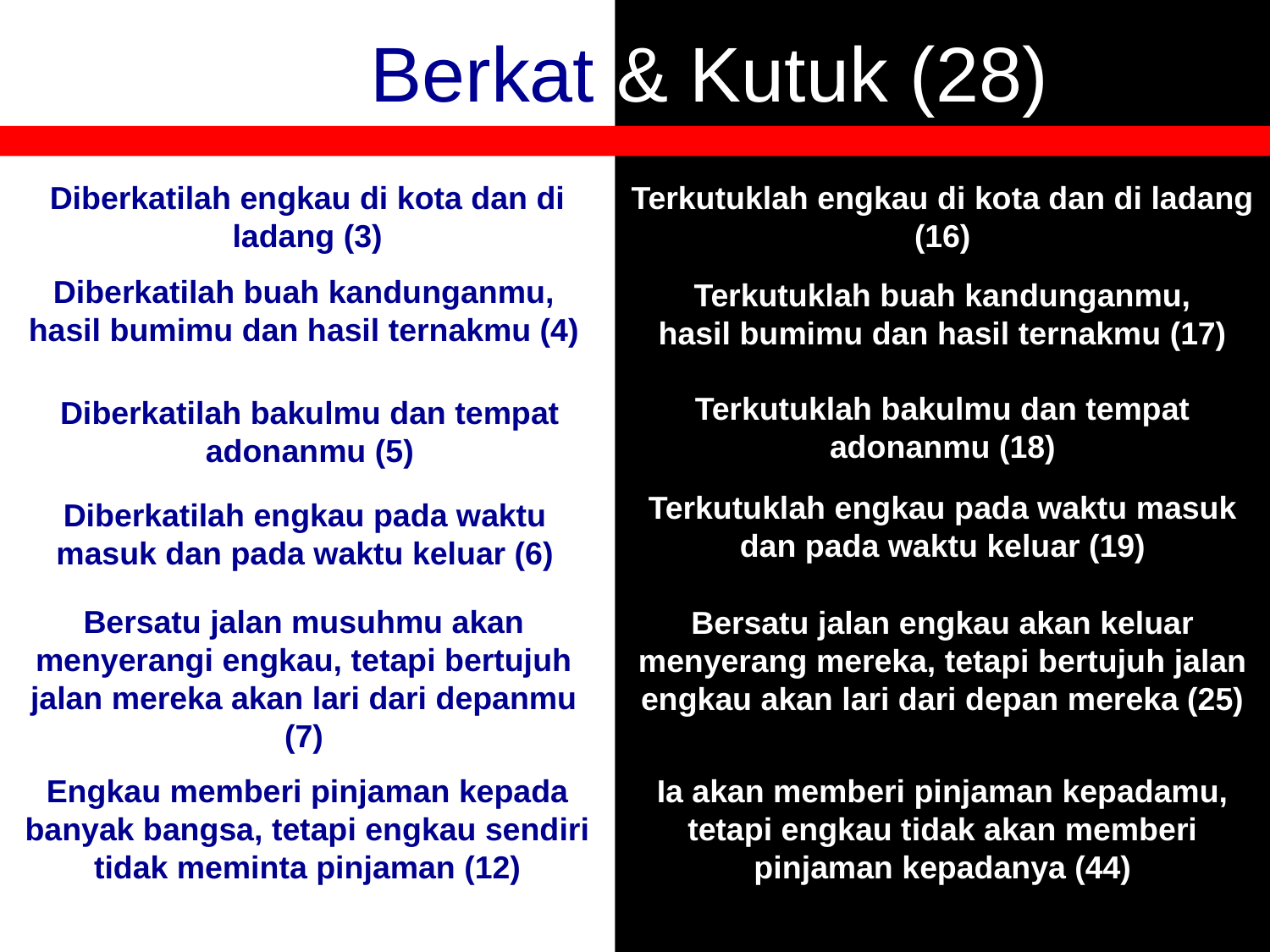

# Berkat & Kutuk (28)

Diberkatilah engkau di kota dan di ladang (3)
Terkutuklah engkau di kota dan di ladang (16)
Diberkatilah buah kandunganmu,
hasil bumimu dan hasil ternakmu (4)
Terkutuklah buah kandunganmu,
hasil bumimu dan hasil ternakmu (17)
Terkutuklah bakulmu dan tempat adonanmu (18)
Diberkatilah bakulmu dan tempat adonanmu (5)
Terkutuklah engkau pada waktu masuk dan pada waktu keluar (19)
Diberkatilah engkau pada waktu masuk dan pada waktu keluar (6)
Bersatu jalan engkau akan keluar menyerang mereka, tetapi bertujuh jalan engkau akan lari dari depan mereka (25)
Bersatu jalan musuhmu akan menyerangi engkau, tetapi bertujuh jalan mereka akan lari dari depanmu (7)
Ia akan memberi pinjaman kepadamu, tetapi engkau tidak akan memberi pinjaman kepadanya (44)
Engkau memberi pinjaman kepada banyak bangsa, tetapi engkau sendiri tidak meminta pinjaman (12)